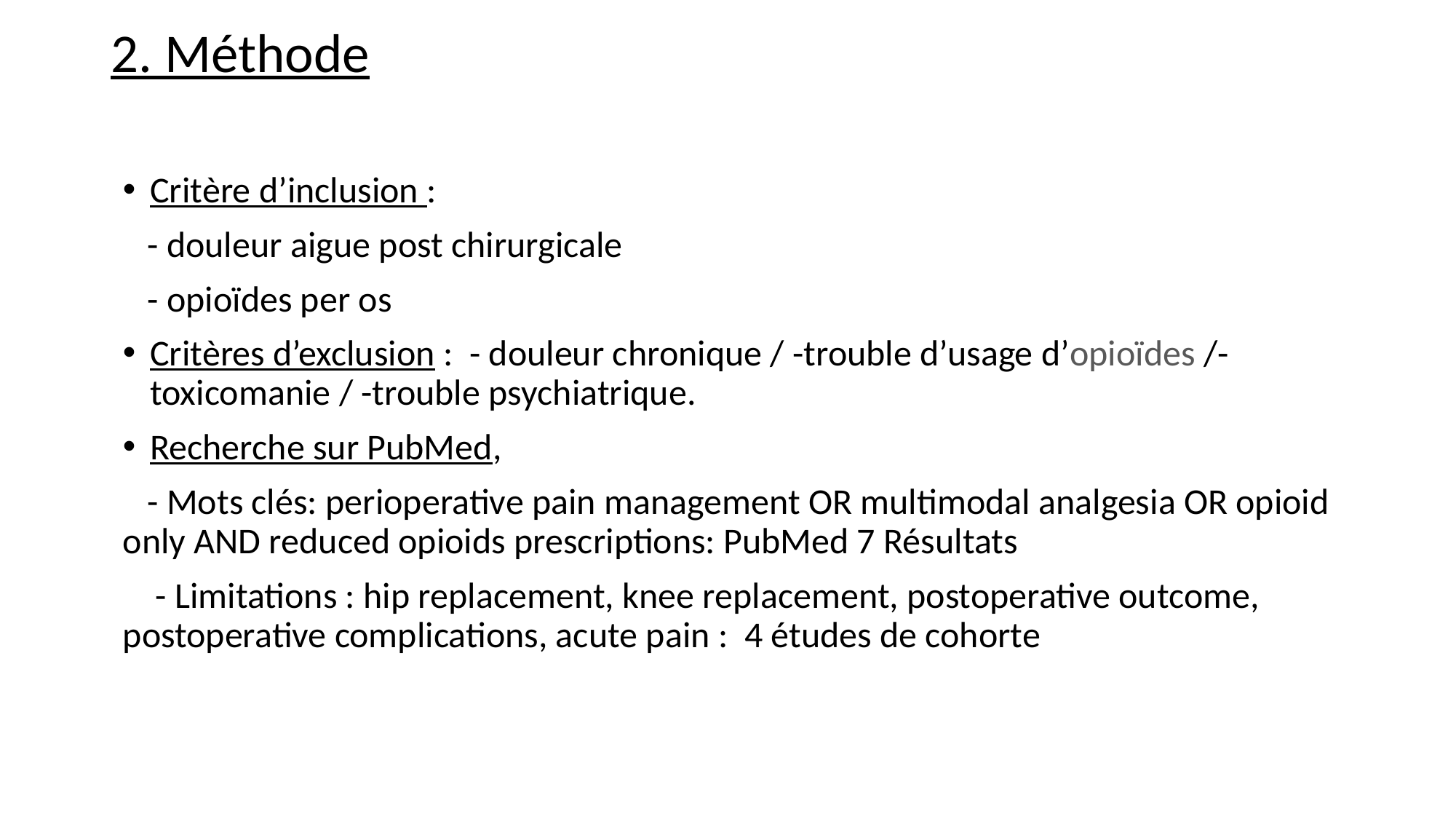

# 2. Méthode
Critère d’inclusion :
   - douleur aigue post chirurgicale
   - opioïdes per os
Critères d’exclusion :  - douleur chronique / -trouble d’usage d’opioïdes /-toxicomanie / -trouble psychiatrique.
Recherche sur PubMed,
   - Mots clés: perioperative pain management OR multimodal analgesia OR opioid   only AND reduced opioids prescriptions: PubMed 7 Résultats
    - Limitations : hip replacement, knee replacement, postoperative outcome, postoperative complications, acute pain :  4 études de cohorte